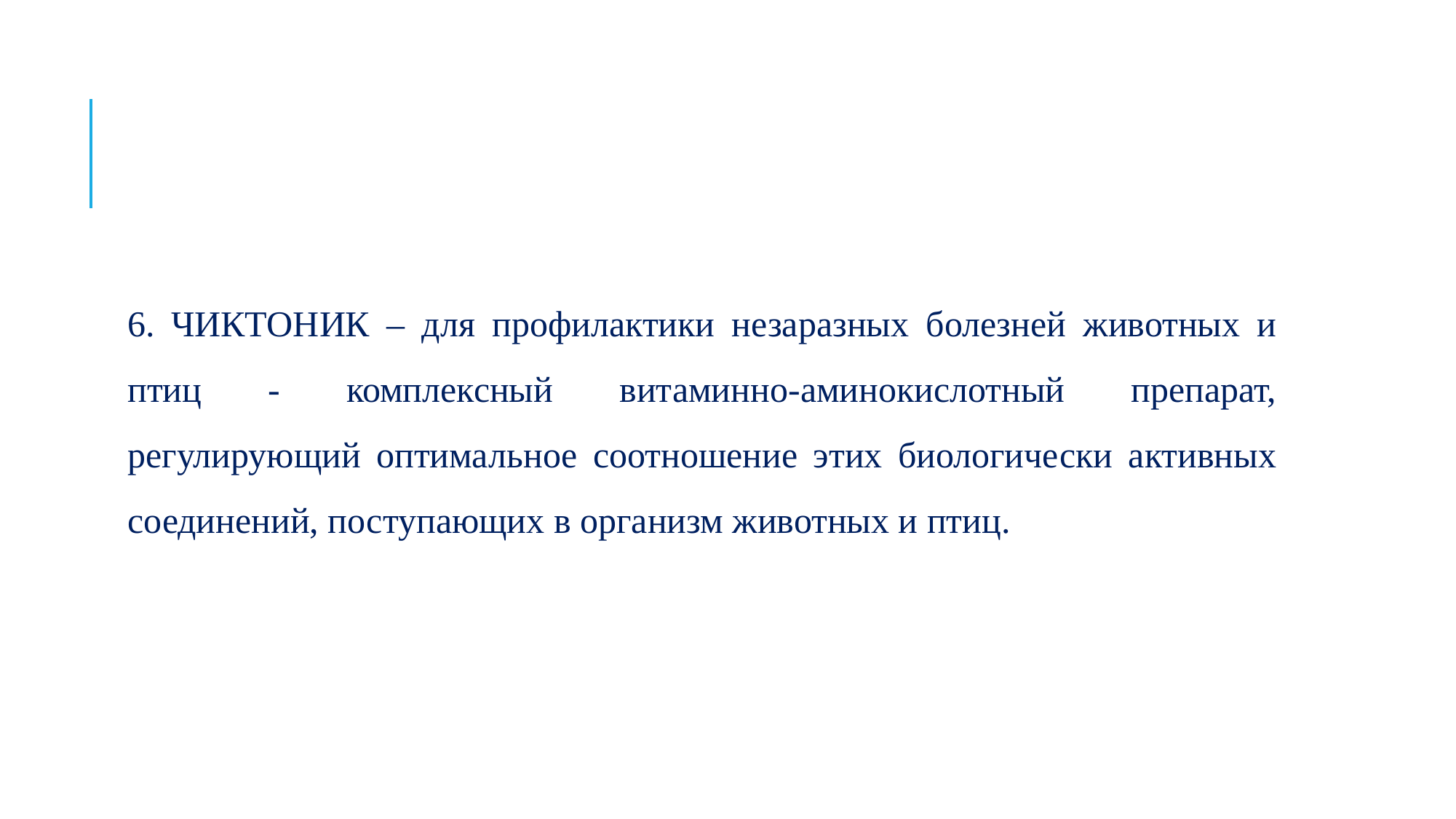

#
6. ЧИКТОНИК – для профилактики незаразных болезней животных и птиц - комплексный витаминно-аминокислотный препарат, регулирующий оптимальное соотношение этих биологически активных соединений, поступающих в организм животных и птиц.